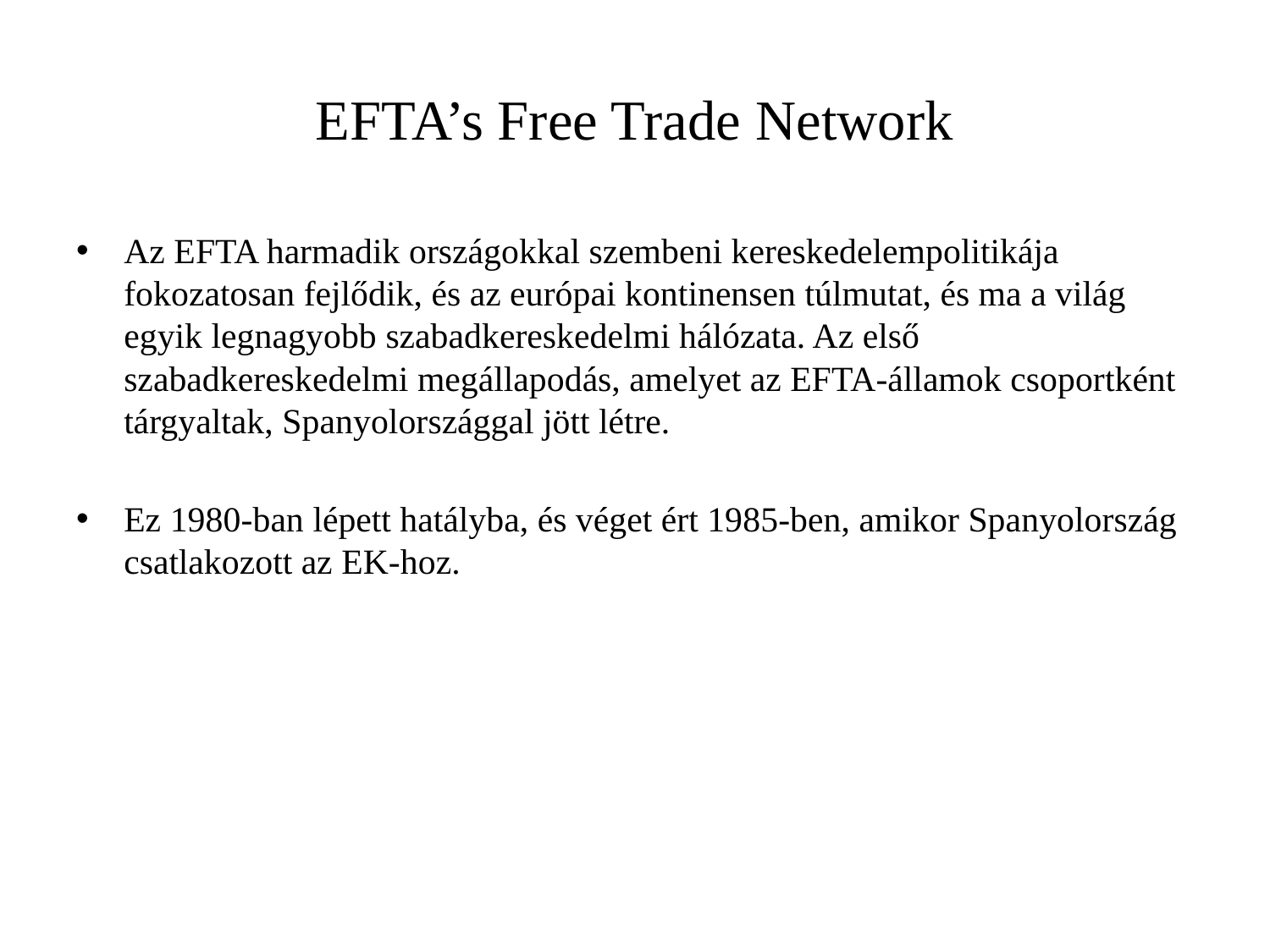

# EFTA’s Free Trade Network
Az EFTA harmadik országokkal szembeni kereskedelempolitikája fokozatosan fejlődik, és az európai kontinensen túlmutat, és ma a világ egyik legnagyobb szabadkereskedelmi hálózata. Az első szabadkereskedelmi megállapodás, amelyet az EFTA-államok csoportként tárgyaltak, Spanyolországgal jött létre.

Ez 1980-ban lépett hatályba, és véget ért 1985-ben, amikor Spanyolország csatlakozott az EK-hoz.